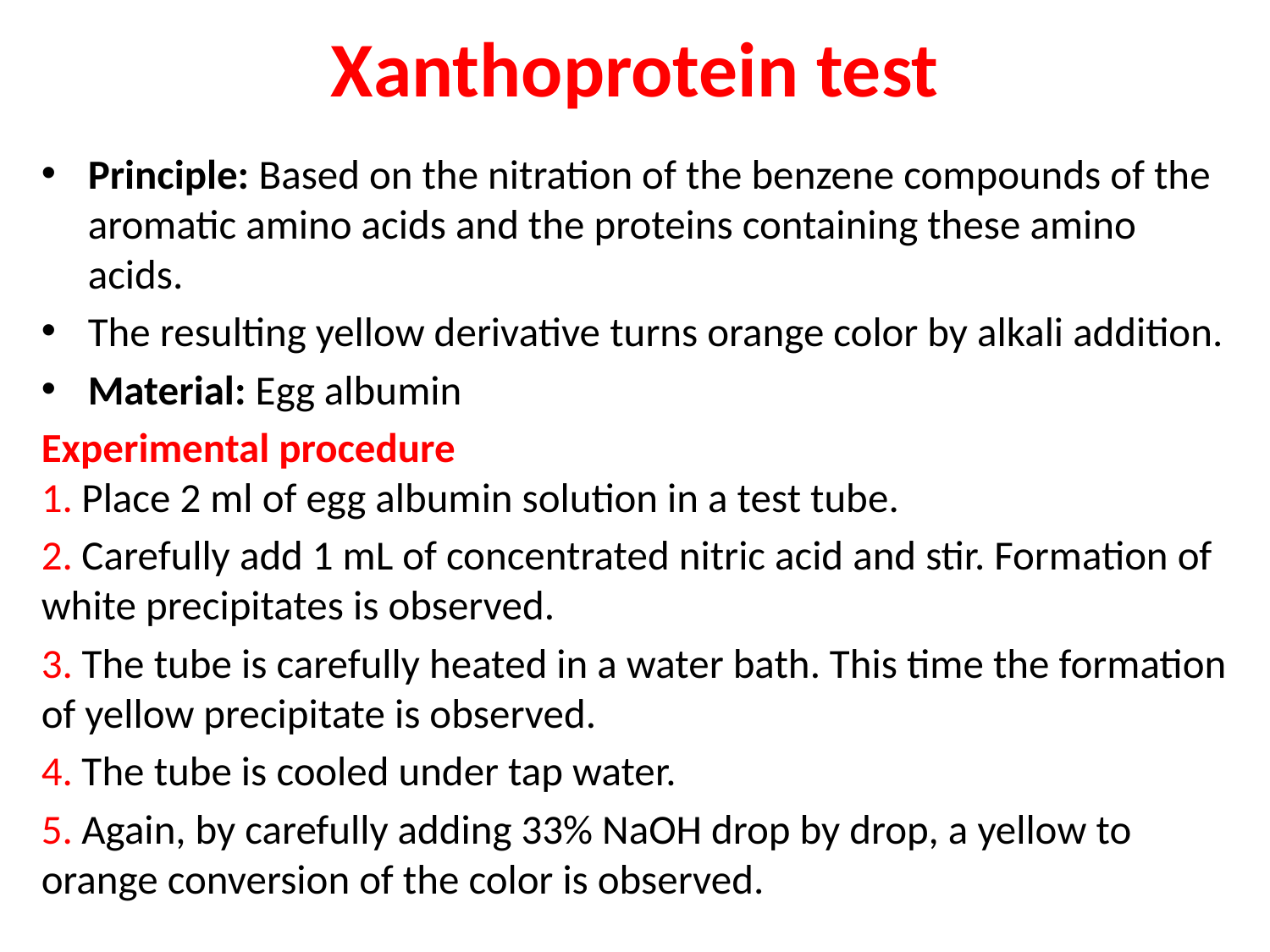

# Xanthoprotein test
Principle: Based on the nitration of the benzene compounds of the aromatic amino acids and the proteins containing these amino acids.
The resulting yellow derivative turns orange color by alkali addition.
Material: Egg albumin
Experimental procedure
1. Place 2 ml of egg albumin solution in a test tube.
2. Carefully add 1 mL of concentrated nitric acid and stir. Formation of white precipitates is observed.
3. The tube is carefully heated in a water bath. This time the formation of yellow precipitate is observed.
4. The tube is cooled under tap water.
5. Again, by carefully adding 33% NaOH drop by drop, a yellow to orange conversion of the color is observed.